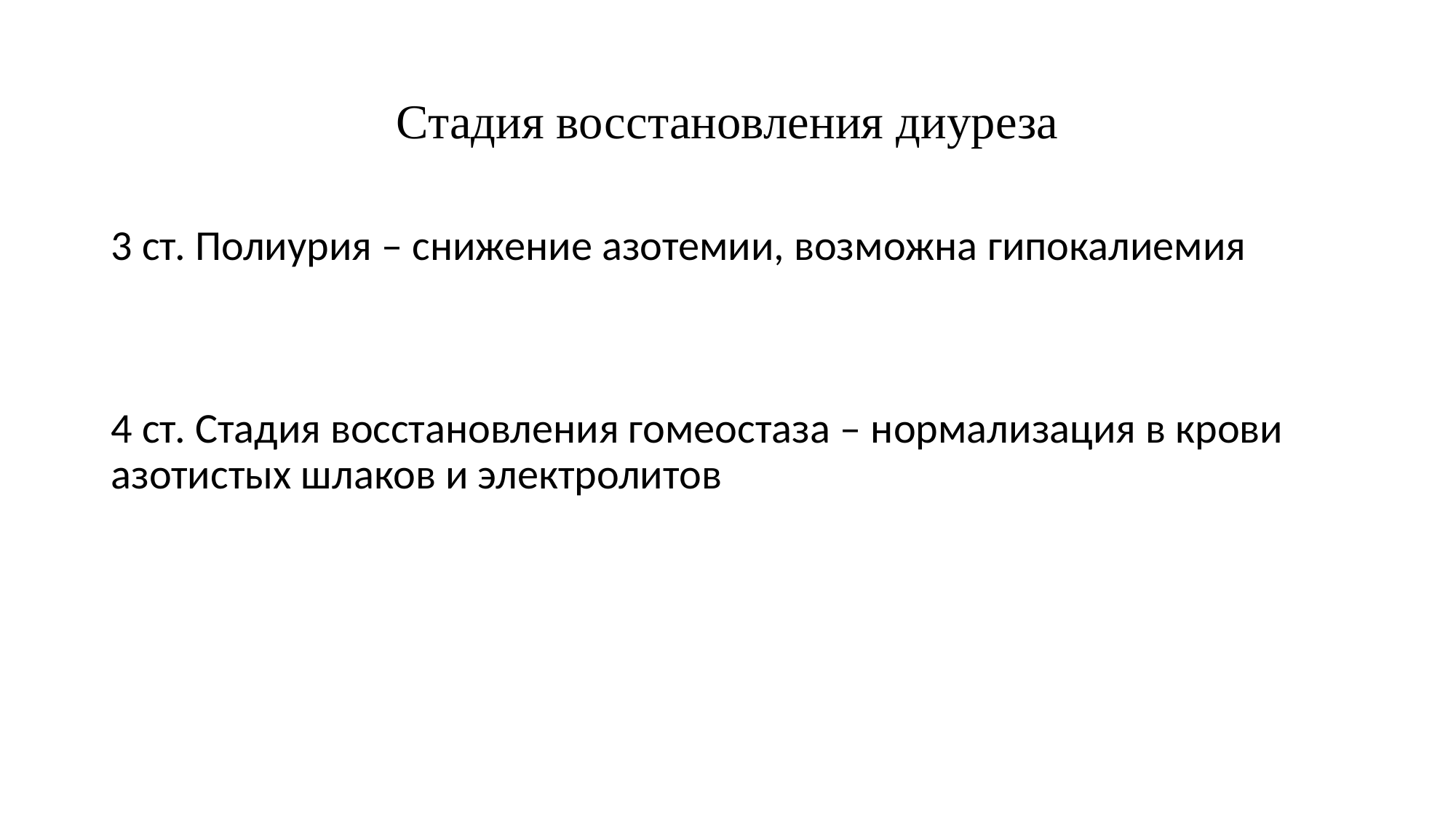

# Стадия восстановления диуреза
3 ст. Полиурия – снижение азотемии, возможна гипокалиемия

4 ст. Стадия восстановления гомеостаза – нормализация в крови азотистых шлаков и электролитов